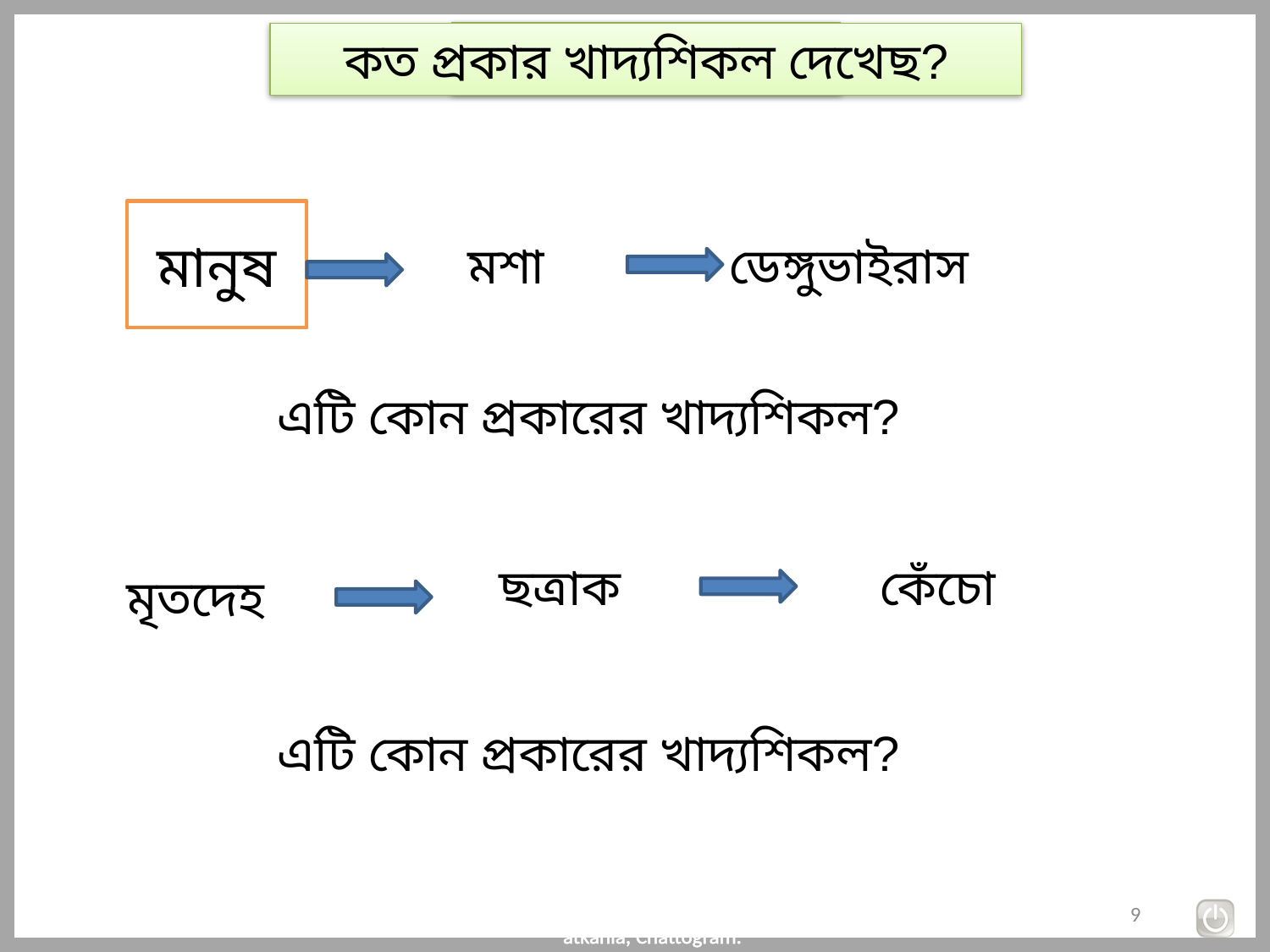

কী দেখছ?
কত প্রকার খাদ্যশিকল দেখেছ?
মানুষ
মশা
ডেঙ্গুভাইরাস

এটি কোন প্রকারের খাদ্যশিকল?
ছত্রাক
কেঁচো
মৃতদেহ

এটি কোন প্রকারের খাদ্যশিকল?
17/08/2019
Md. Abul Hasem, SKHS, Satkania, Chattogram.
9